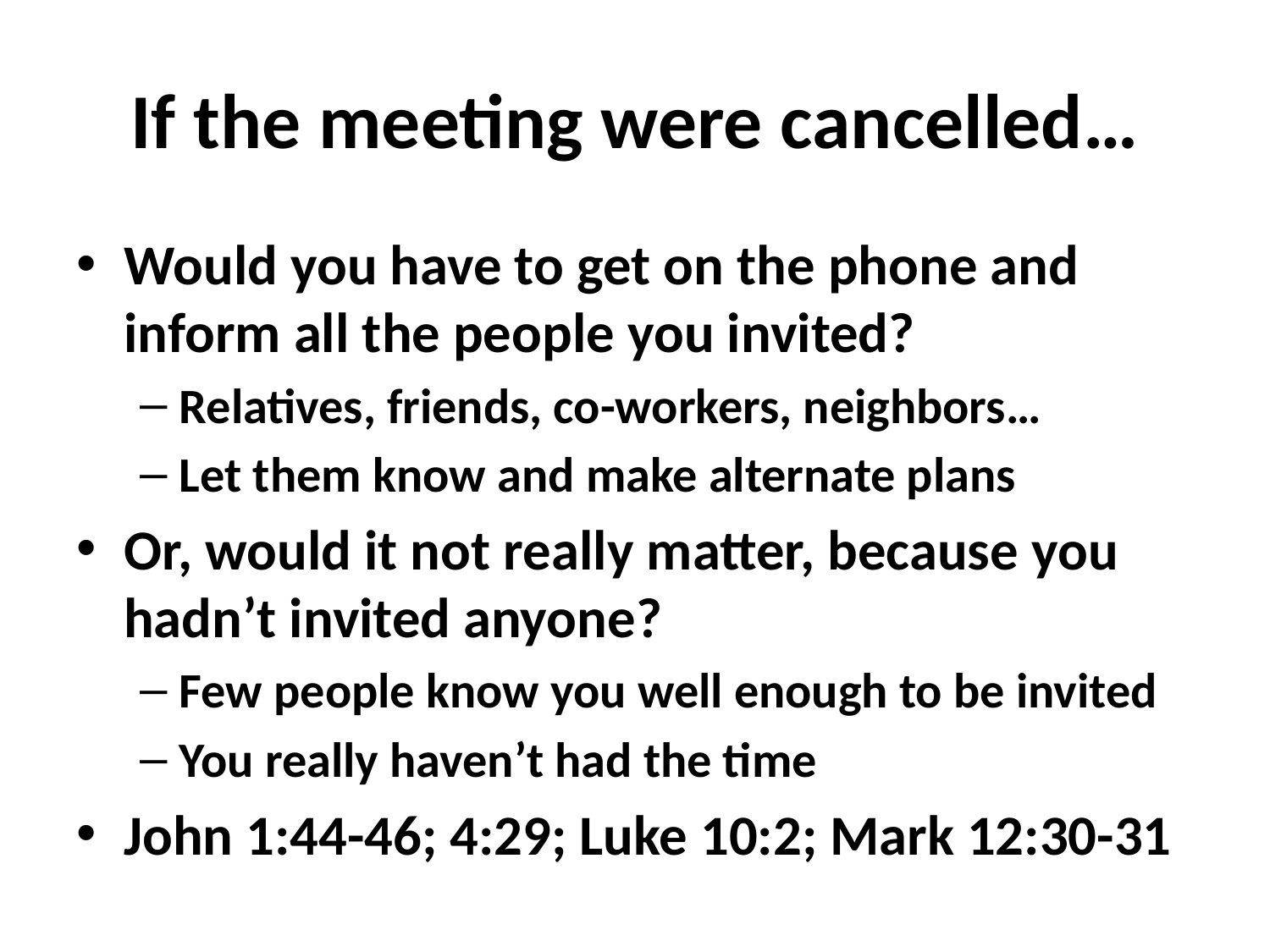

# If the meeting were cancelled…
Would you have to get on the phone and inform all the people you invited?
Relatives, friends, co-workers, neighbors…
Let them know and make alternate plans
Or, would it not really matter, because you hadn’t invited anyone?
Few people know you well enough to be invited
You really haven’t had the time
John 1:44-46; 4:29; Luke 10:2; Mark 12:30-31